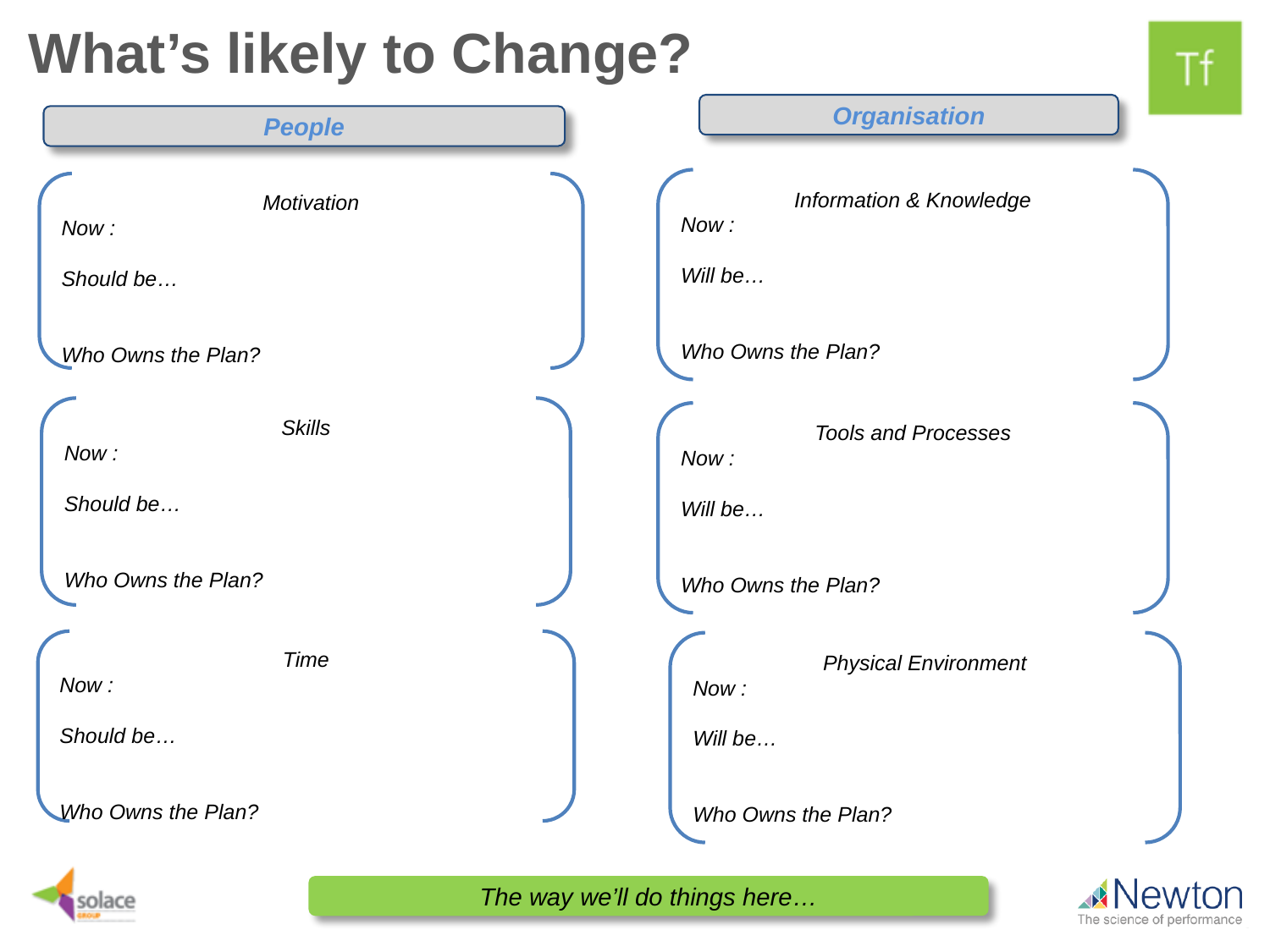

# What’s likely to Change?
Organisation
People
Information & Knowledge
Now :

Will be…

Who Owns the Plan?
Motivation
Now :

Should be…

Who Owns the Plan?

Skills
Now :

Should be…

Who Owns the Plan?

Tools and Processes
Now :

Will be…

Who Owns the Plan?
Time
Now :

Should be…

Who Owns the Plan?

Physical Environment
Now :

Will be…

Who Owns the Plan?
The way we’ll do things here…